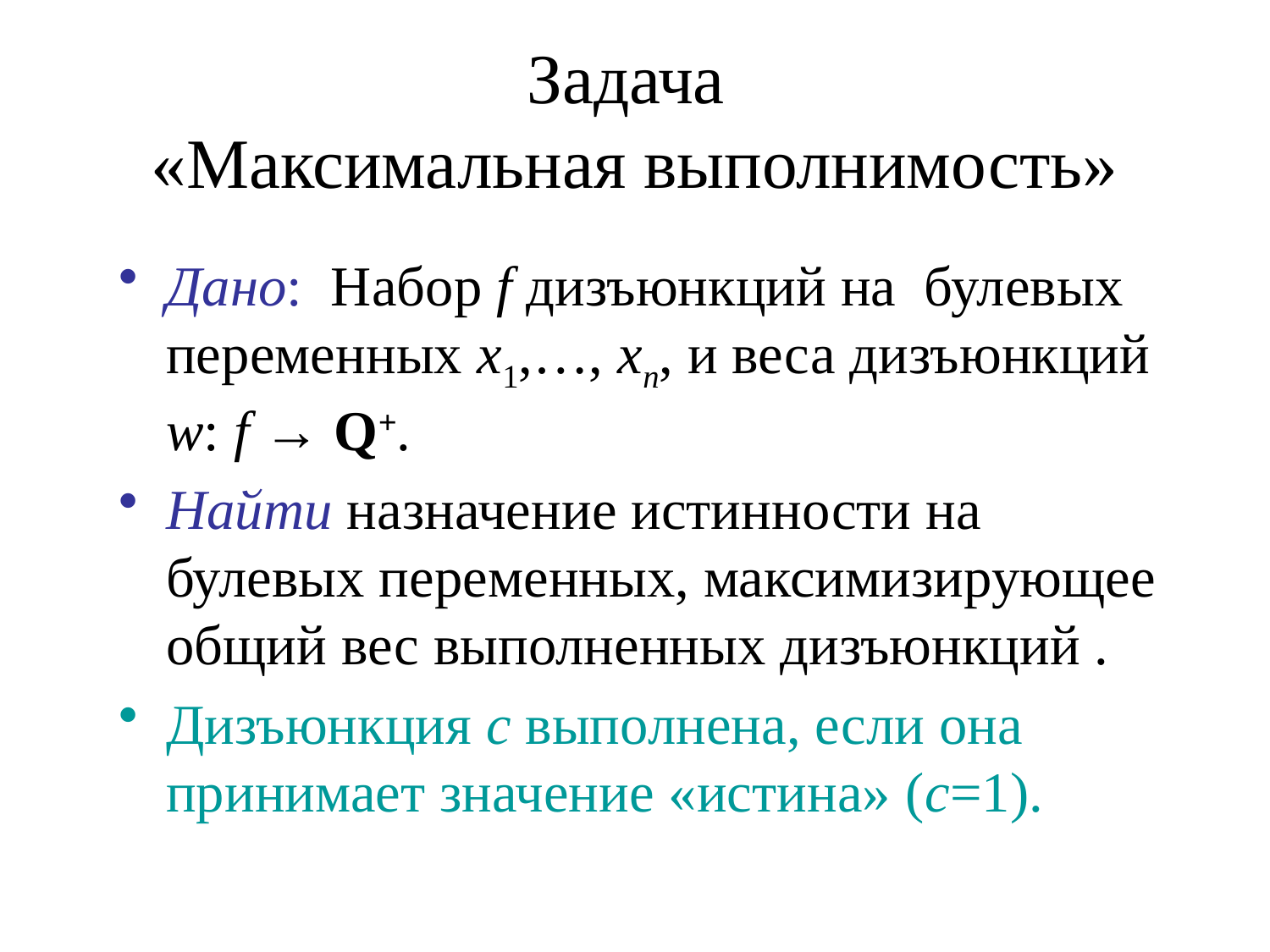

# Задача «Максимальная выполнимость»
Дано:  Набор f дизъюнкций на  булевых переменных x1,…, xn, и веса дизъюнкций w: f → Q+.
Найти назначение истинности на булевых переменных, максимизирующее общий вес выполненных дизъюнкций .
Дизъюнкция c выполнена, если она принимает значение «истина» (c=1).